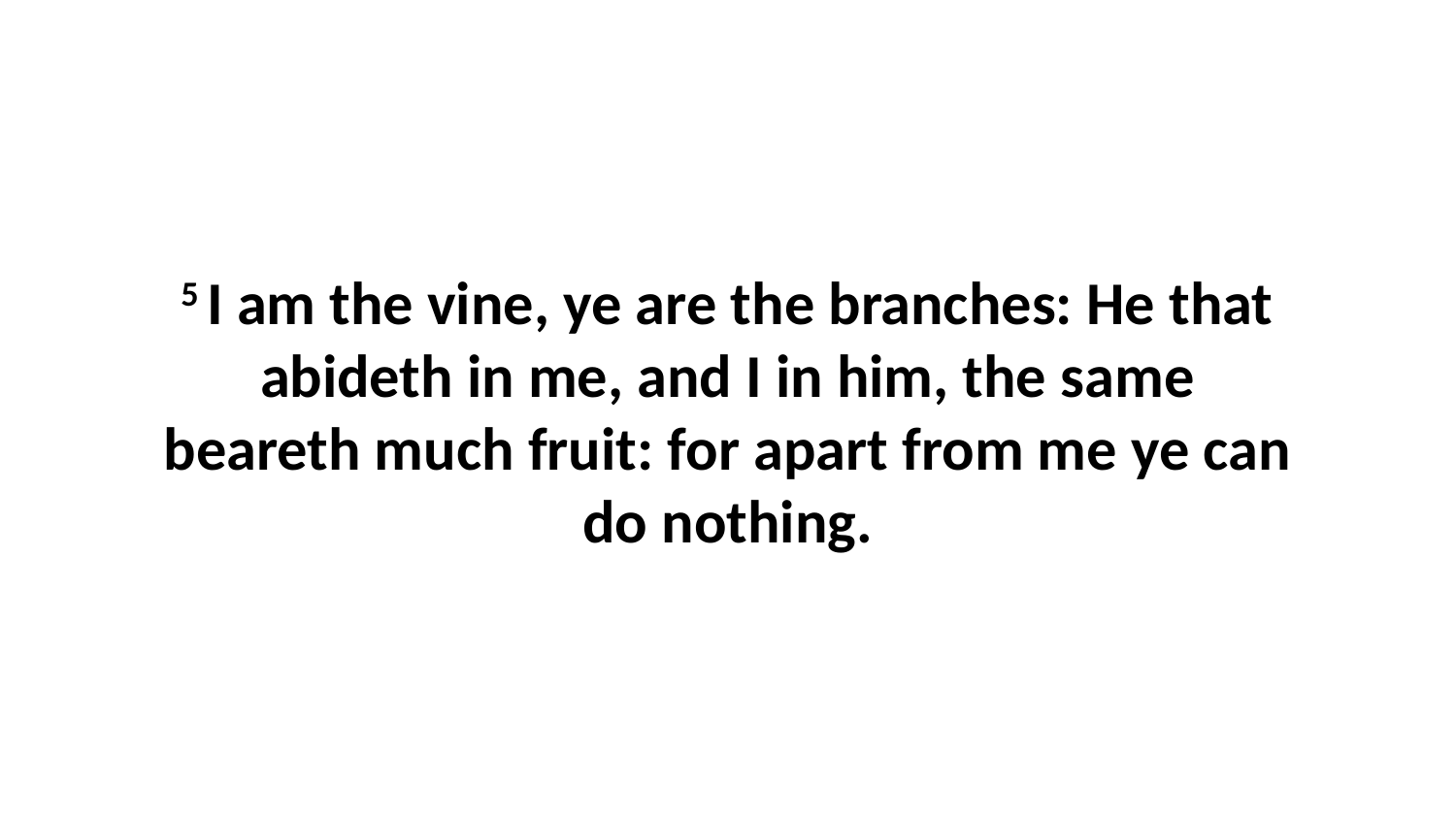

5 I am the vine, ye are the branches: He that abideth in me, and I in him, the same beareth much fruit: for apart from me ye can do nothing.